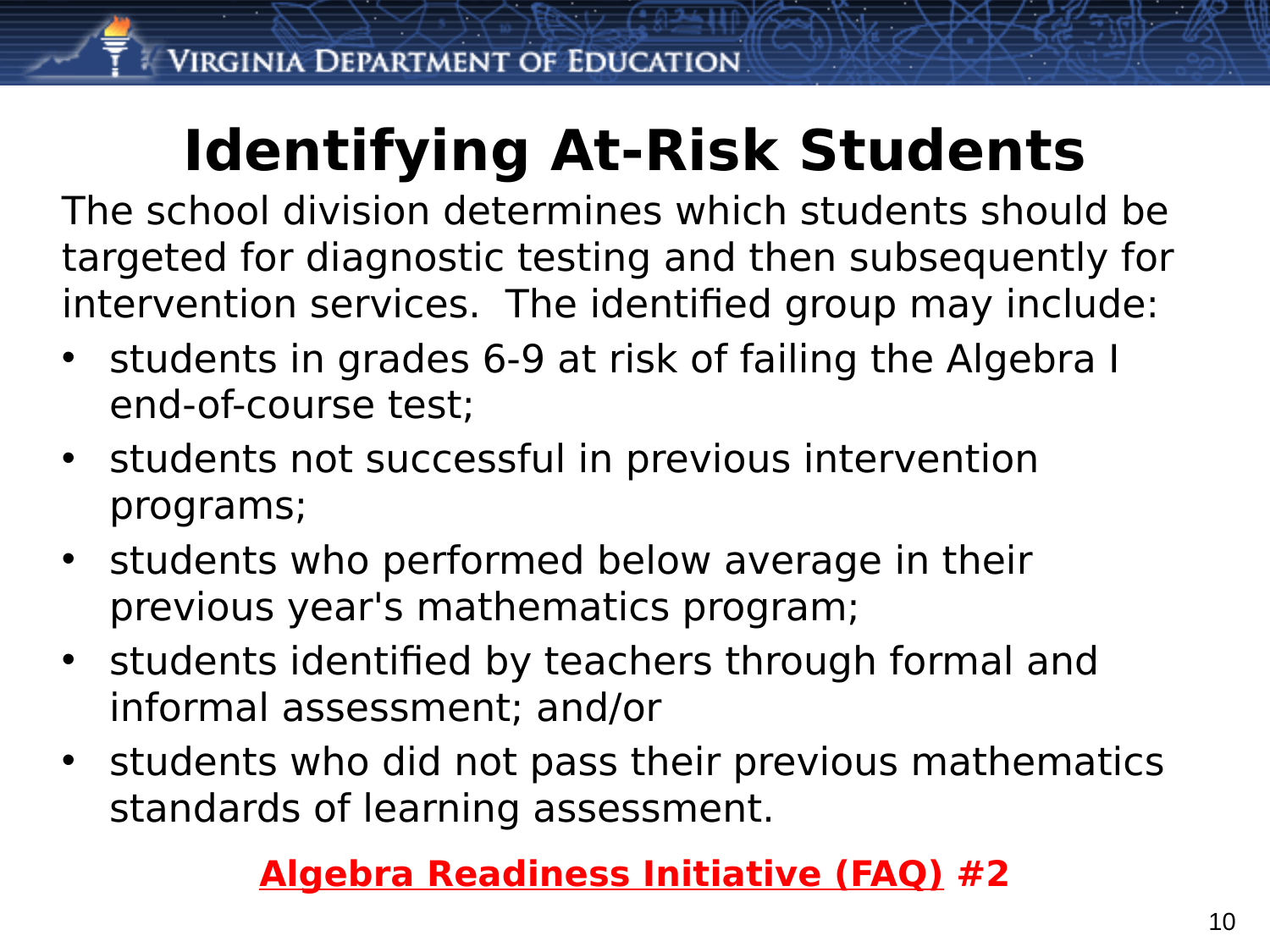

# Identifying At-Risk Students
The school division determines which students should be targeted for diagnostic testing and then subsequently for intervention services.  The identified group may include:
students in grades 6-9 at risk of failing the Algebra I end-of-course test;
students not successful in previous intervention programs;
students who performed below average in their previous year's mathematics program;
students identified by teachers through formal and informal assessment; and/or
students who did not pass their previous mathematics standards of learning assessment.
Algebra Readiness Initiative (FAQ) #2

10